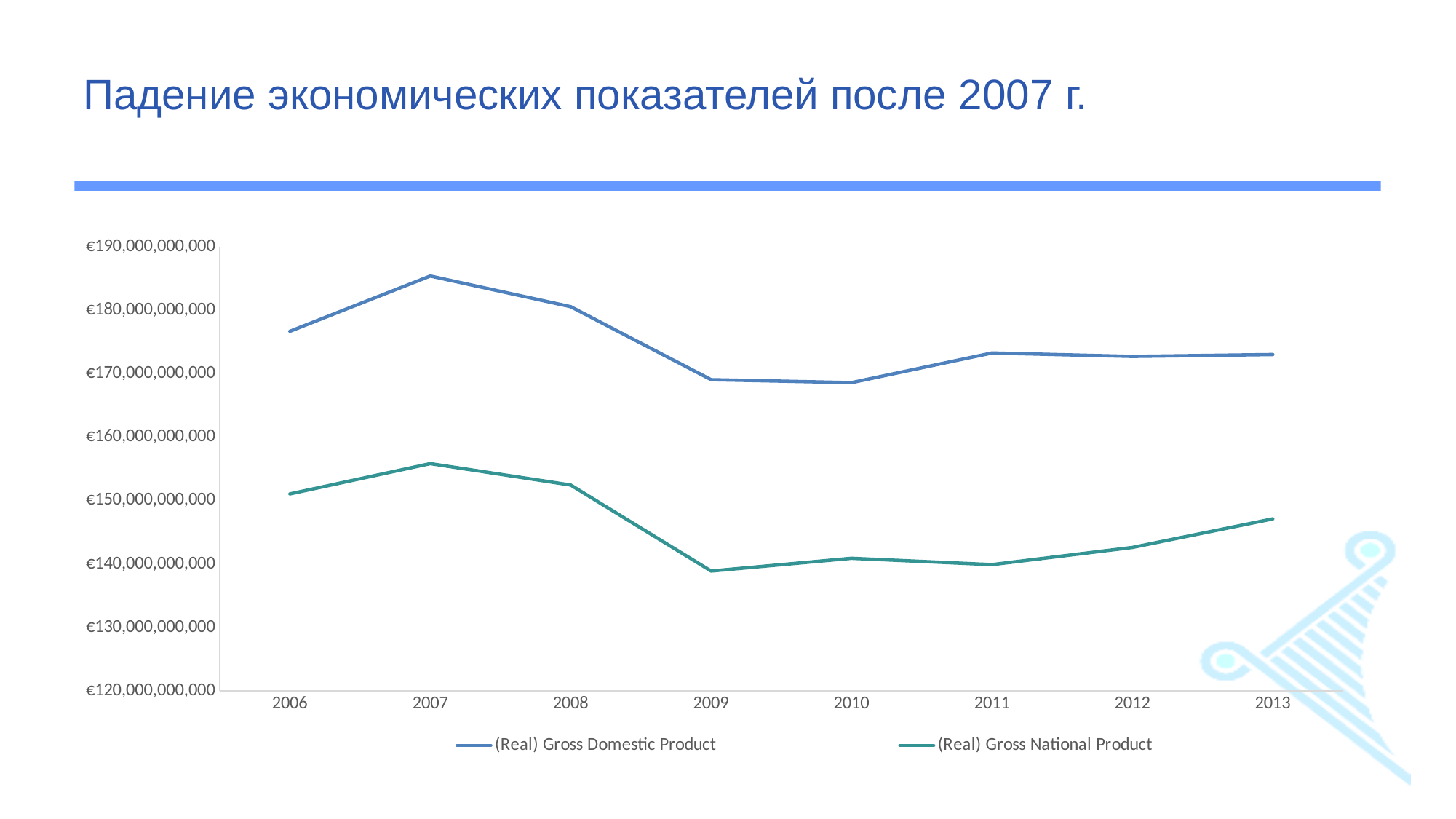

# Падение экономических показателей после 2007 г.

### Chart

| Category |  |  |
|---|---|---|
| 2006 | 176716000000.0 | 151070000000.0 |
| 2007 | 185432000000.0 | 155846000000.0 |
| 2008 | 180593000000.0 | 152473000000.0 |
| 2009 | 169088000000.0 | 138908000000.0 |
| 2010 | 168622000000.0 | 140913000000.0 |
| 2011 | 173297000000.0 | 139917000000.0 |
| 2012 | 172755000000.0 | 142619000000.0 |
| 2013 | 173054000000.0 | 147126000000.0 |